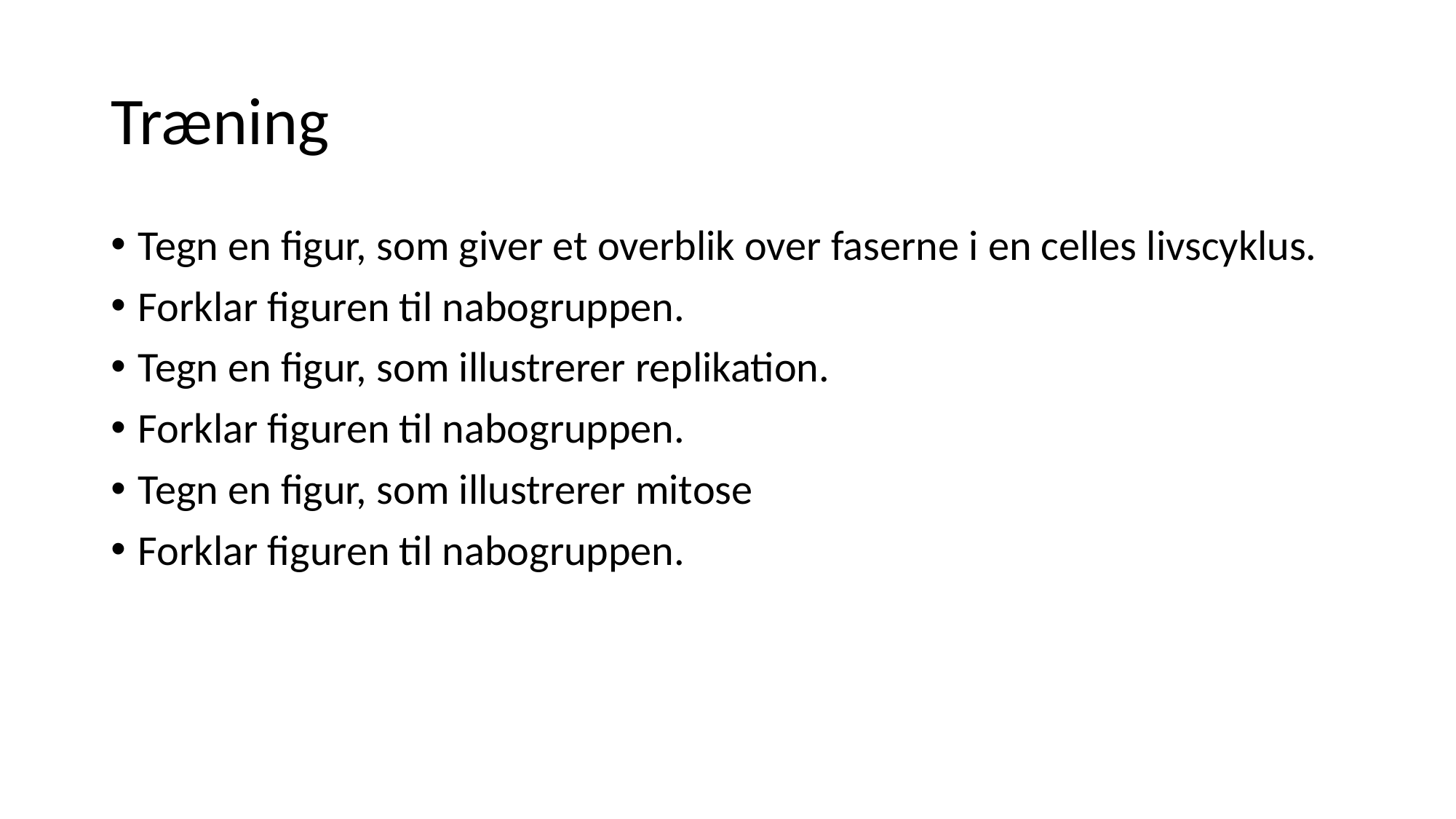

# Træning
Tegn en figur, som giver et overblik over faserne i en celles livscyklus.
Forklar figuren til nabogruppen.
Tegn en figur, som illustrerer replikation.
Forklar figuren til nabogruppen.
Tegn en figur, som illustrerer mitose
Forklar figuren til nabogruppen.